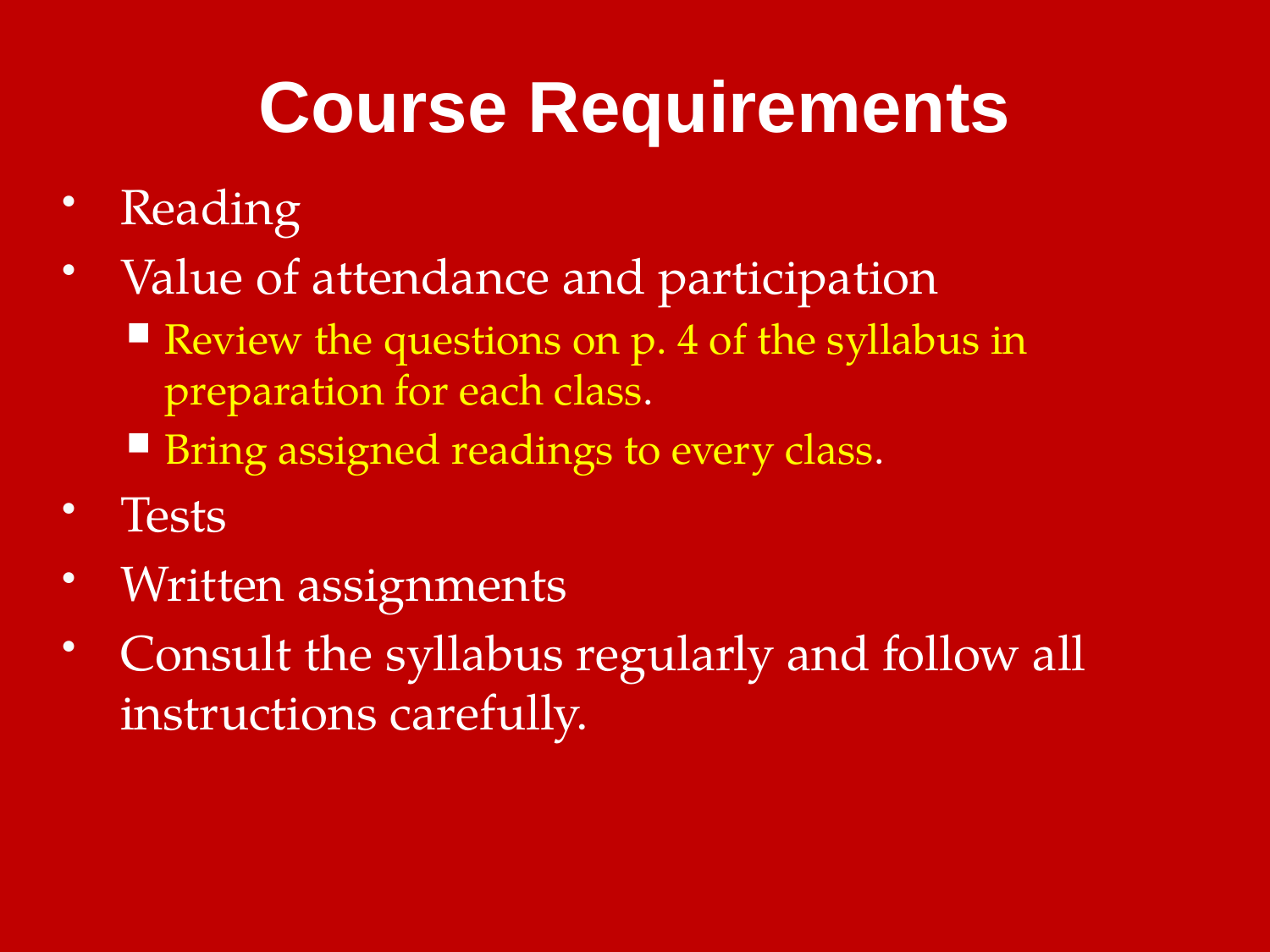

# Course Requirements
Reading
Value of attendance and participation
Review the questions on p. 4 of the syllabus in preparation for each class.
Bring assigned readings to every class.
Tests
Written assignments
Consult the syllabus regularly and follow all instructions carefully.